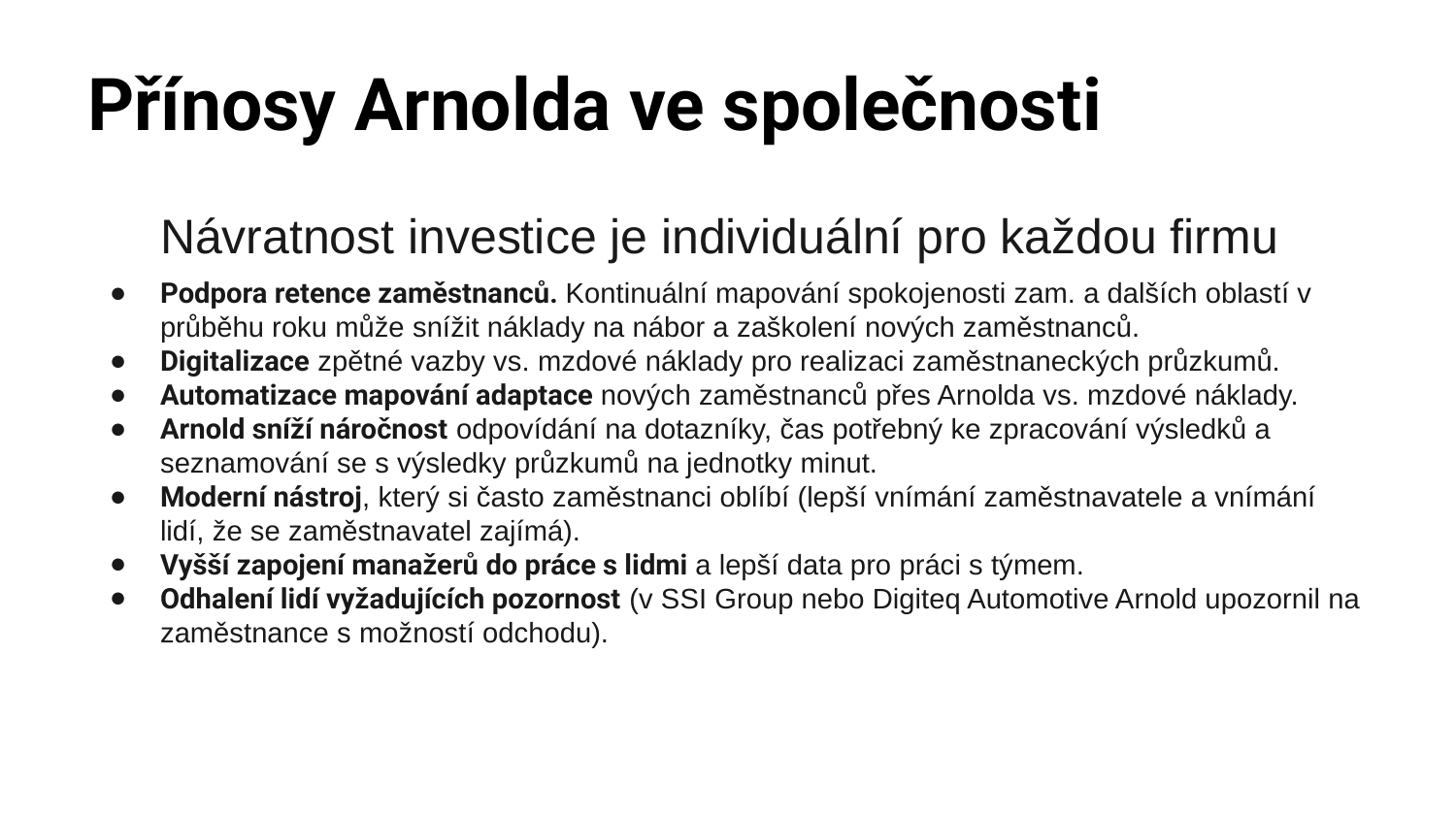

# Přínosy Arnolda ve společnosti
Návratnost investice je individuální pro každou firmu
Podpora retence zaměstnanců. Kontinuální mapování spokojenosti zam. a dalších oblastí v průběhu roku může snížit náklady na nábor a zaškolení nových zaměstnanců.
Digitalizace zpětné vazby vs. mzdové náklady pro realizaci zaměstnaneckých průzkumů.
Automatizace mapování adaptace nových zaměstnanců přes Arnolda vs. mzdové náklady.
Arnold sníží náročnost odpovídání na dotazníky, čas potřebný ke zpracování výsledků a seznamování se s výsledky průzkumů na jednotky minut.
Moderní nástroj, který si často zaměstnanci oblíbí (lepší vnímání zaměstnavatele a vnímání lidí, že se zaměstnavatel zajímá).
Vyšší zapojení manažerů do práce s lidmi a lepší data pro práci s týmem.
Odhalení lidí vyžadujících pozornost (v SSI Group nebo Digiteq Automotive Arnold upozornil na zaměstnance s možností odchodu).